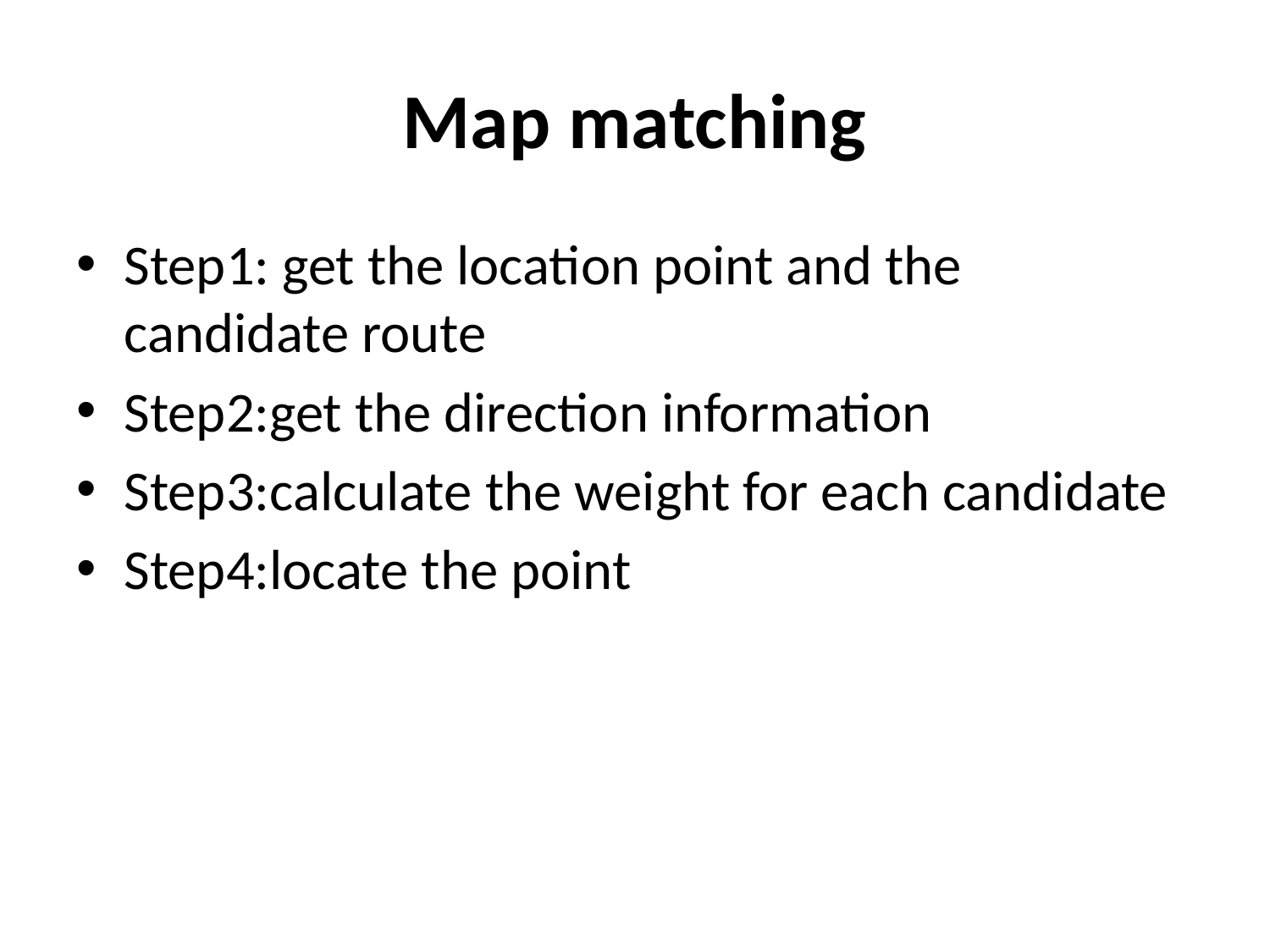

# Map matching
Step1: get the location point and the candidate route
Step2:get the direction information
Step3:calculate the weight for each candidate
Step4:locate the point